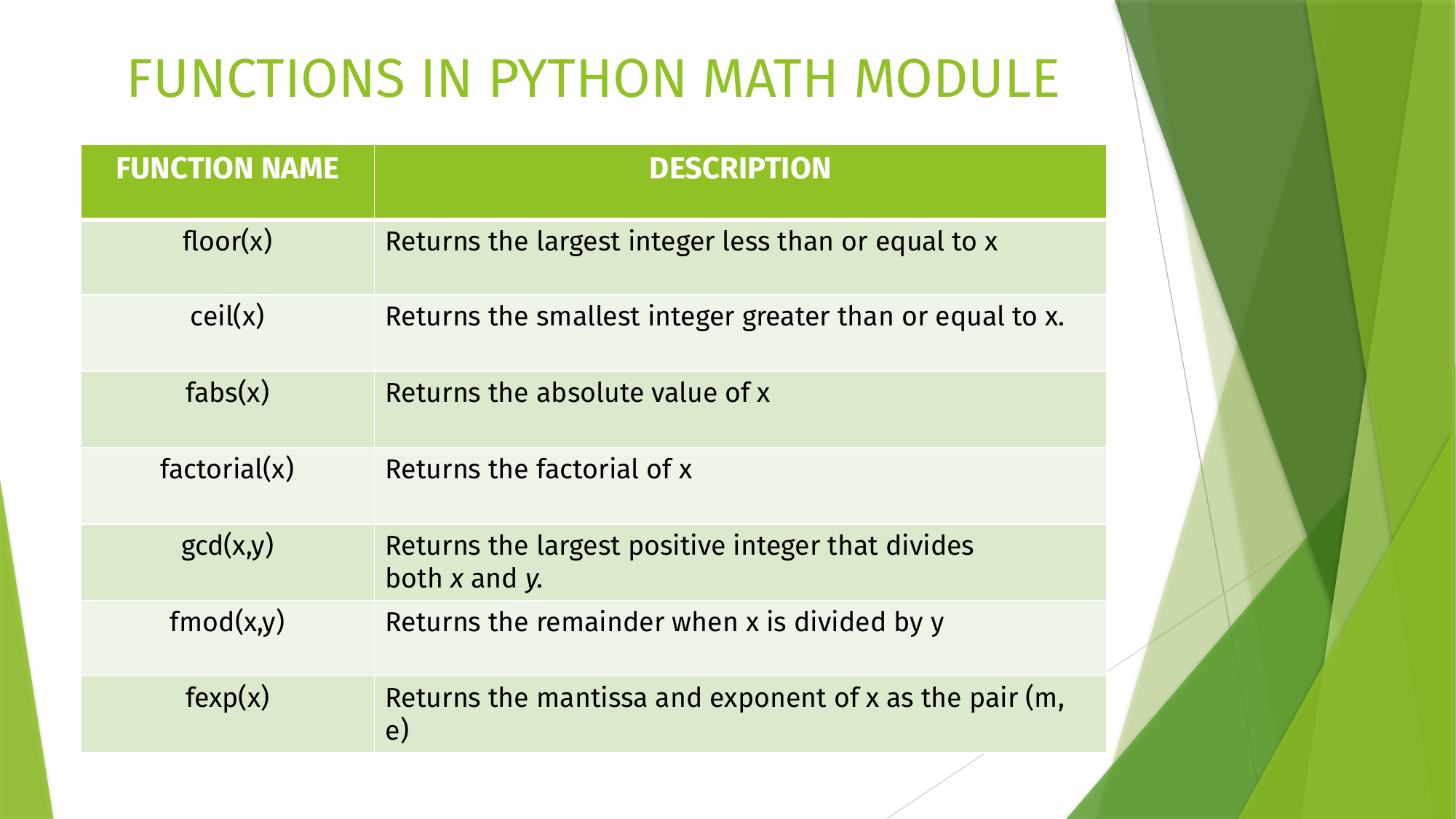

# FUNCTIONS IN PYTHON MATH MODULE
| FUNCTION NAME | DESCRIPTION |
| --- | --- |
| floor(x) | Returns the largest integer less than or equal to x |
| ceil(x) | Returns the smallest integer greater than or equal to x. |
| fabs(x) | Returns the absolute value of x |
| factorial(x) | Returns the factorial of x |
| gcd(x,y) | Returns the largest positive integer that divides both x and y. |
| fmod(x,y) | Returns the remainder when x is divided by y |
| fexp(x) | Returns the mantissa and exponent of x as the pair (m, e) |